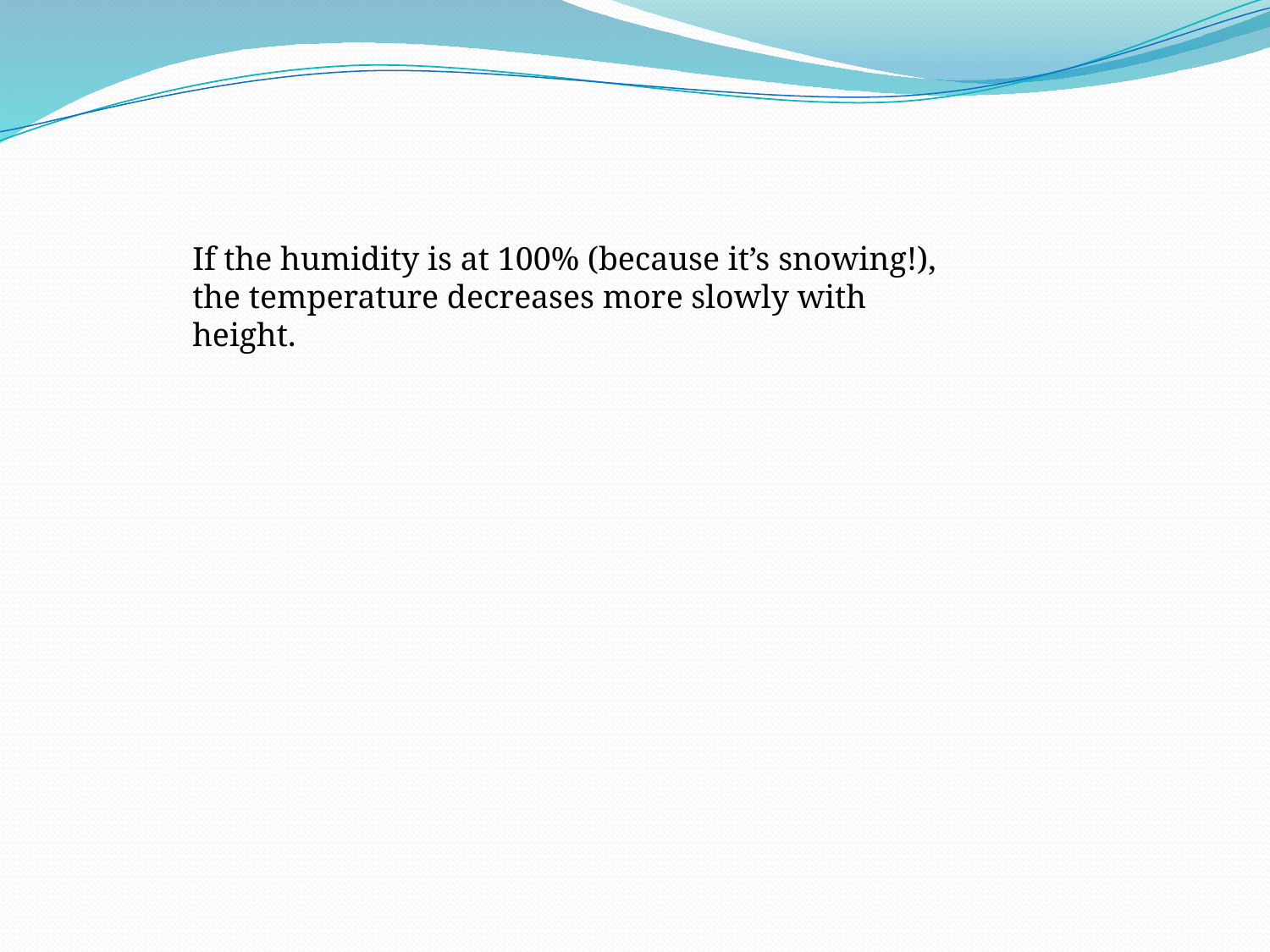

If the humidity is at 100% (because it’s snowing!), the temperature decreases more slowly with height.